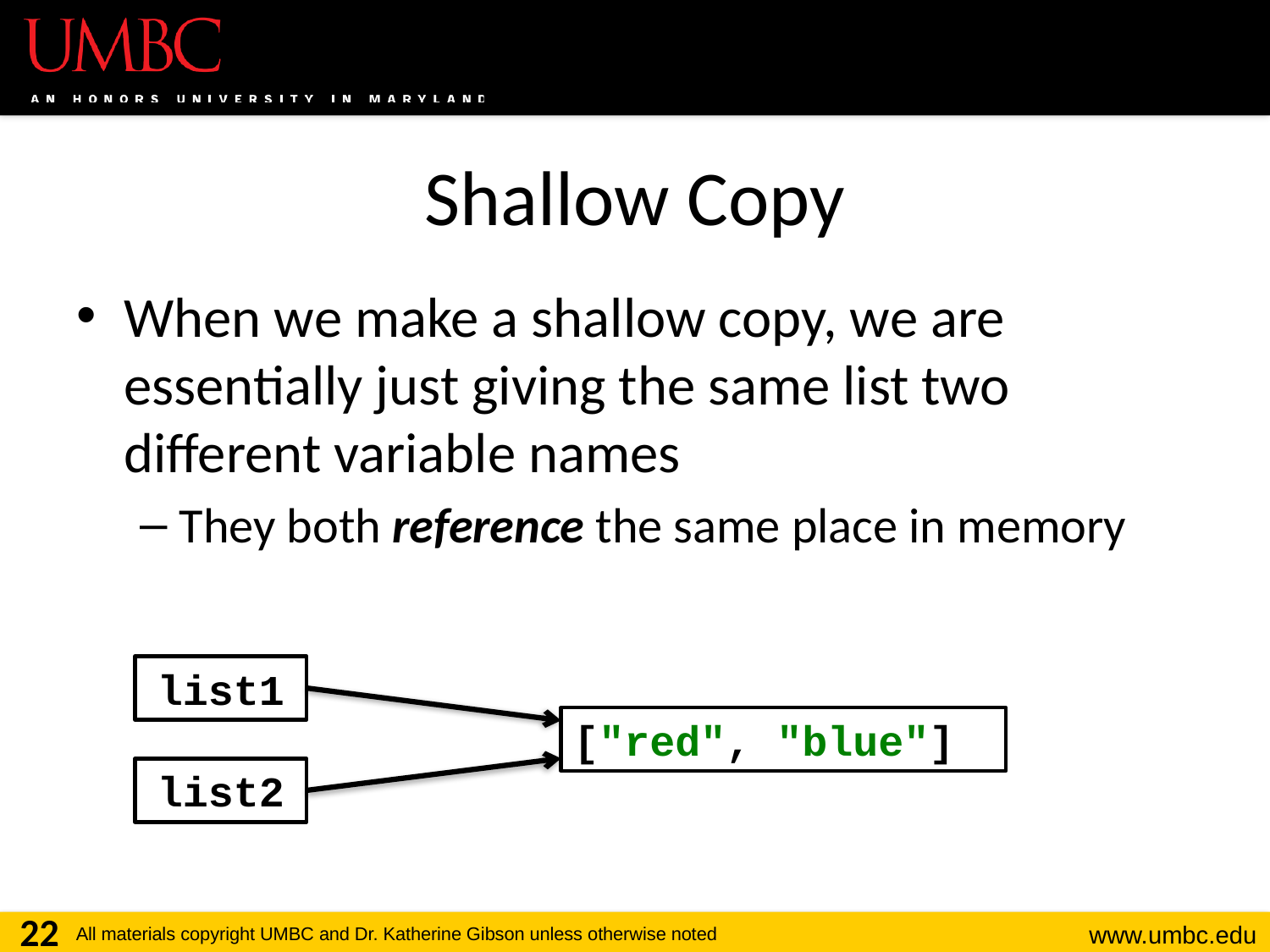

# Shallow Copy
When we make a shallow copy, we are essentially just giving the same list two different variable names
They both reference the same place in memory

list1
["red", "blue"]
list2
22